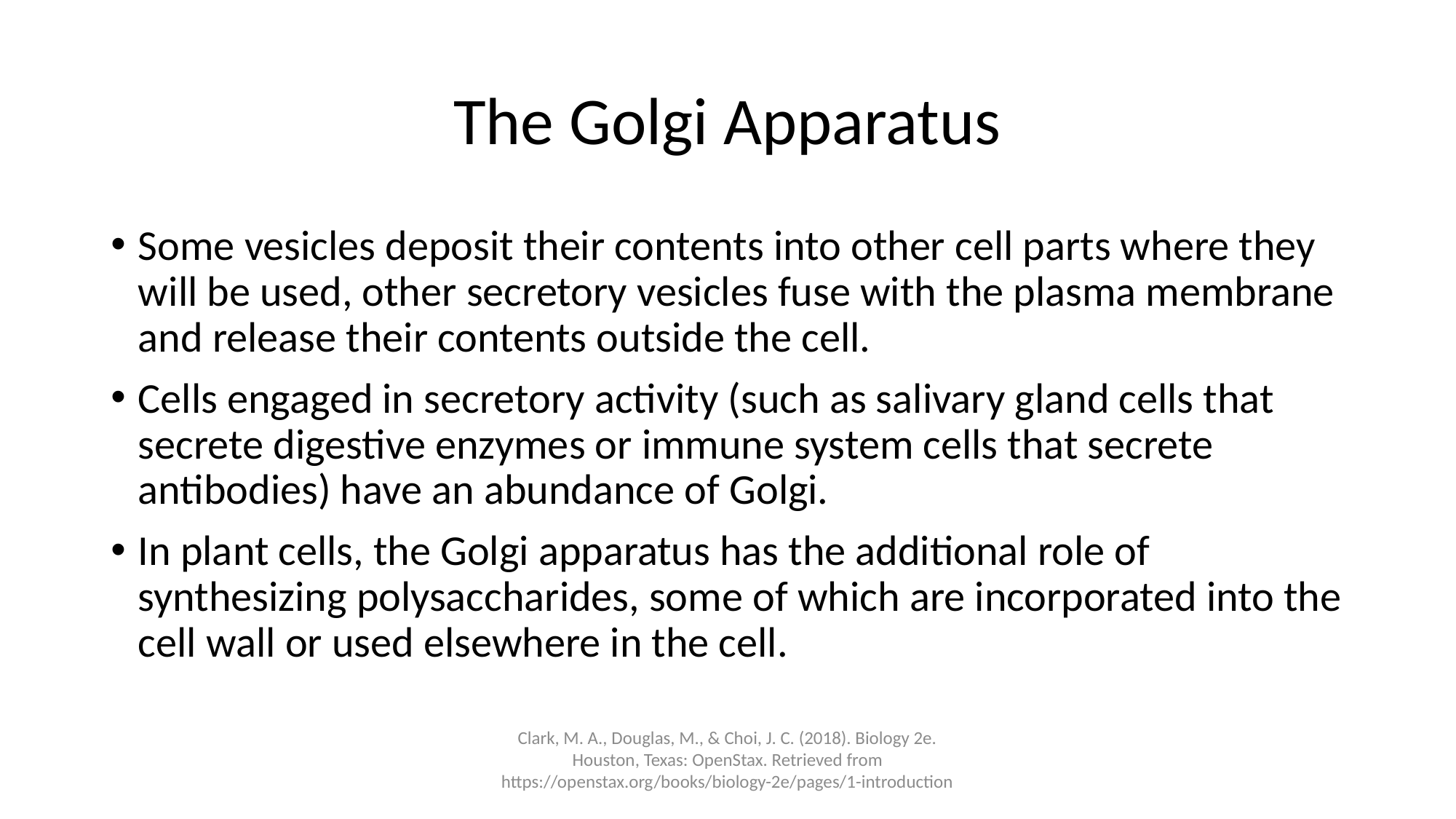

# The Golgi Apparatus
Some vesicles deposit their contents into other cell parts where they will be used, other secretory vesicles fuse with the plasma membrane and release their contents outside the cell.
Cells engaged in secretory activity (such as salivary gland cells that secrete digestive enzymes or immune system cells that secrete antibodies) have an abundance of Golgi.
In plant cells, the Golgi apparatus has the additional role of synthesizing polysaccharides, some of which are incorporated into the cell wall or used elsewhere in the cell.

Clark, M. A., Douglas, M., & Choi, J. C. (2018). Biology 2e. Houston, Texas: OpenStax. Retrieved from https://openstax.org/books/biology-2e/pages/1-introduction